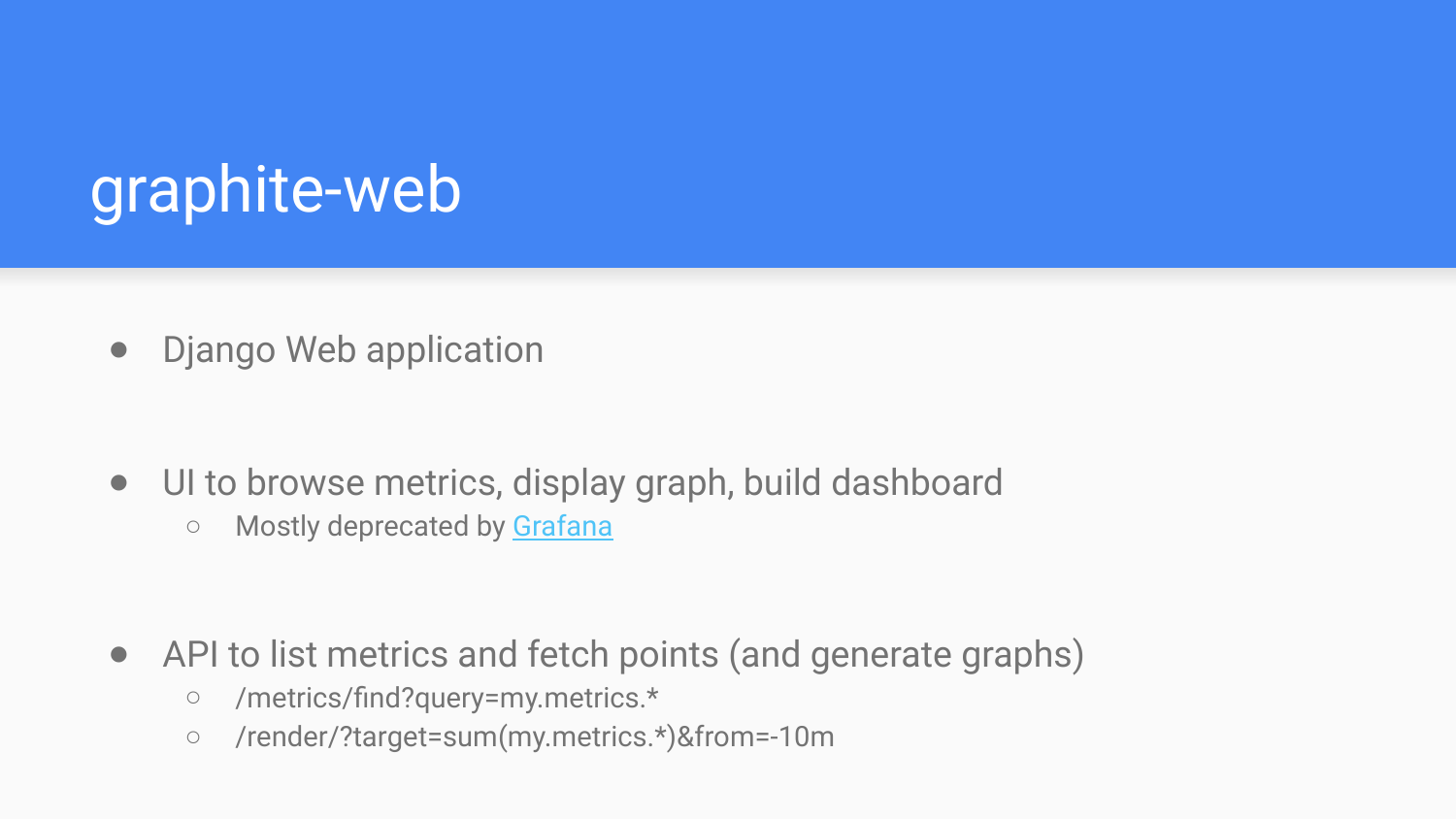

# graphite-web
Django Web application

UI to browse metrics, display graph, build dashboard
Mostly deprecated by Grafana

API to list metrics and fetch points (and generate graphs)
/metrics/find?query=my.metrics.*
/render/?target=sum(my.metrics.*)&from=-10m